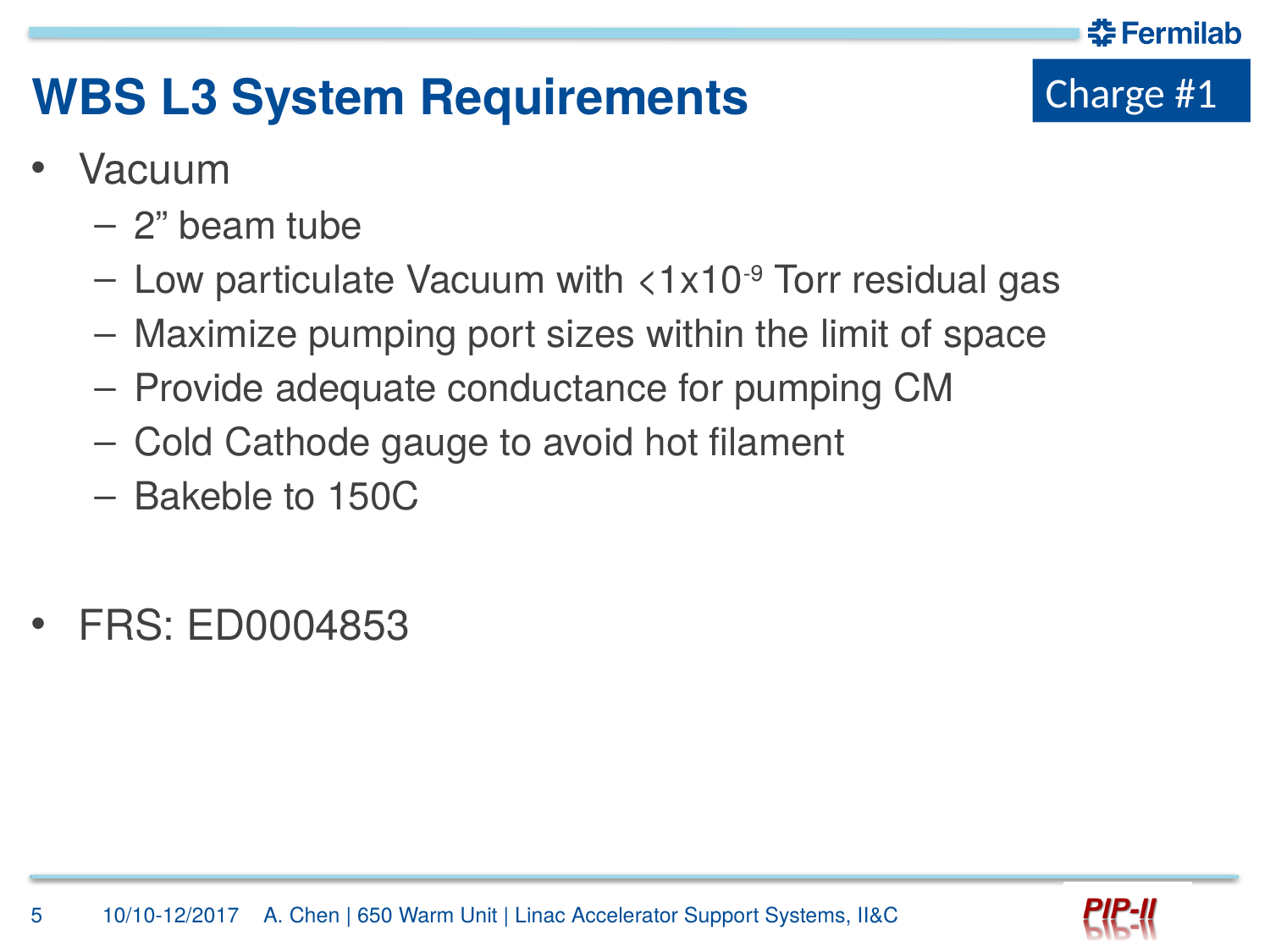

Charge #1
# WBS L3 System Requirements
Vacuum
2” beam tube
Low particulate Vacuum with <1x10-9 Torr residual gas
Maximize pumping port sizes within the limit of space
Provide adequate conductance for pumping CM
Cold Cathode gauge to avoid hot filament
Bakeble to 150C

FRS: ED0004853

5
10/10-12/2017
A. Chen | 650 Warm Unit | Linac Accelerator Support Systems, II&C